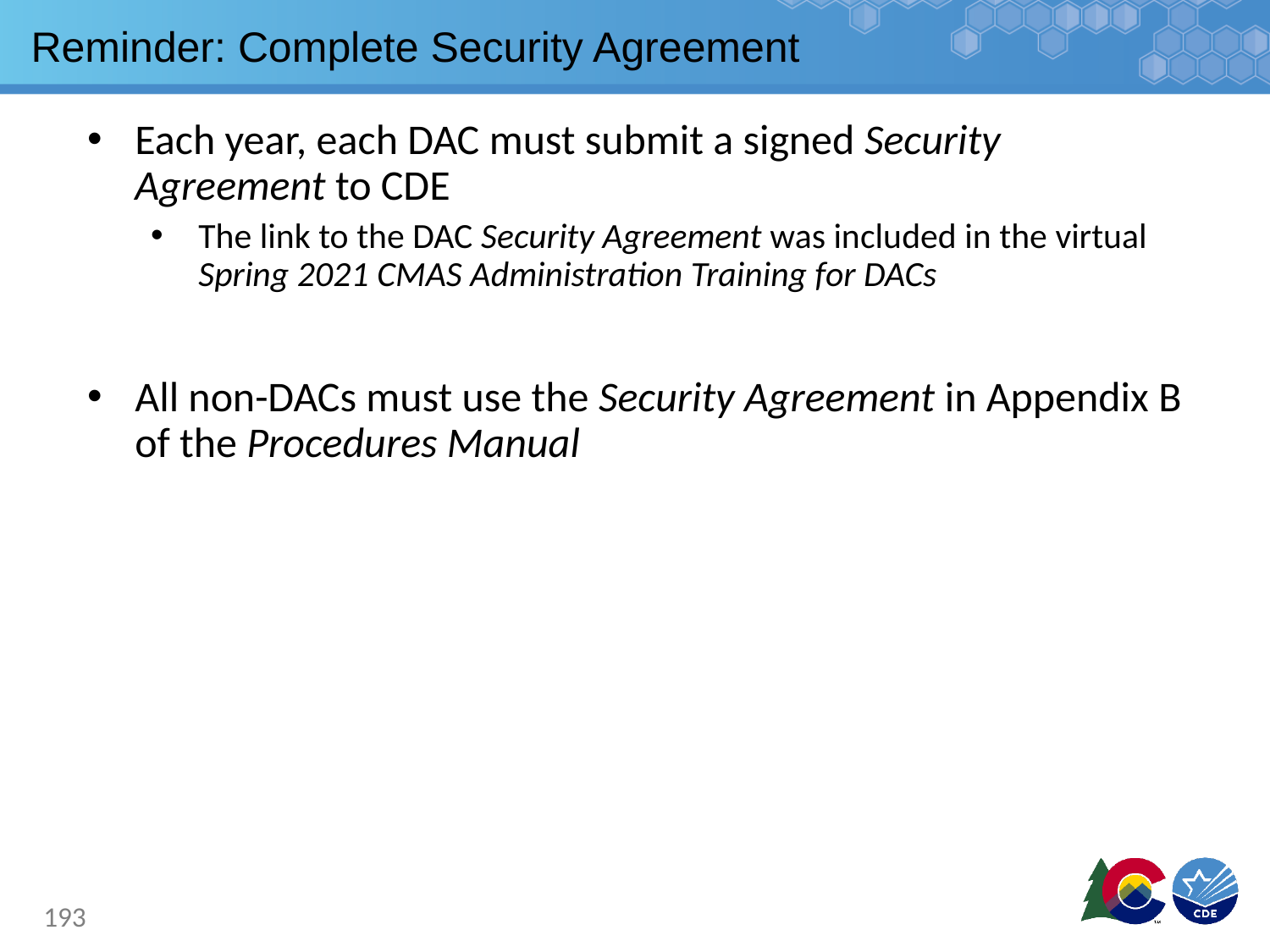

# Reminder: Complete Security Agreement
Each year, each DAC must submit a signed Security Agreement to CDE
The link to the DAC Security Agreement was included in the virtual Spring 2021 CMAS Administration Training for DACs

All non-DACs must use the Security Agreement in Appendix B of the Procedures Manual

193